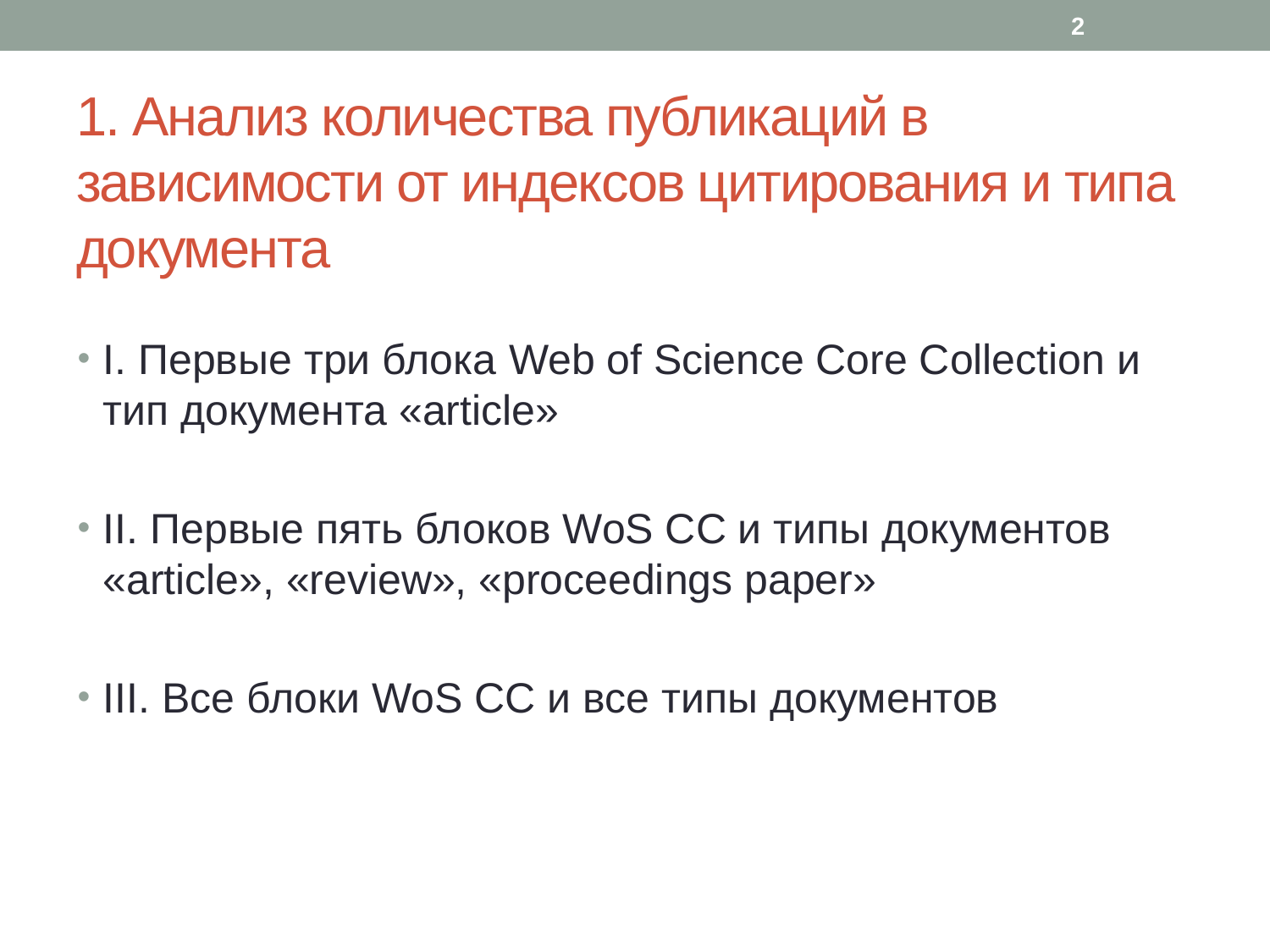

2
# 1. Анализ количества публикаций в зависимости от индексов цитирования и типа документа
I. Первые три блока Web of Science Core Collection и тип документа «article»

II. Первые пять блоков WoS CC и типы документов «article», «review», «proceedings paper»

III. Все блоки WoS CC и все типы документов